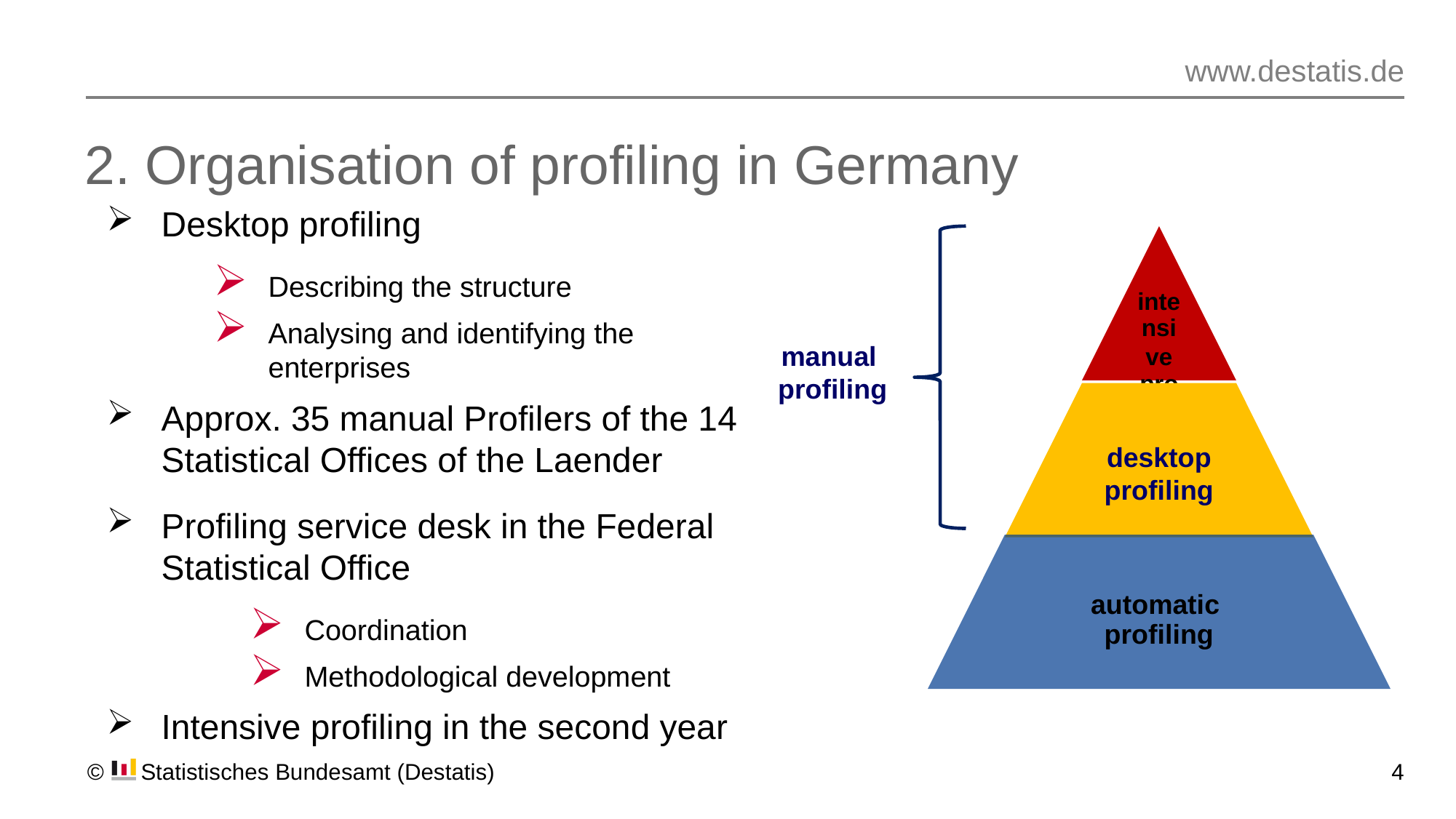

# 2. Organisation of profiling in Germany
Desktop profiling
Describing the structure
Analysing and identifying the enterprises
Approx. 35 manual Profilers of the 14 Statistical Offices of the Laender
Profiling service desk in the Federal Statistical Office
Coordination
Methodological development
Intensive profiling in the second year

intensive profiling
desktop
profiling
automatic
profiling
manual
profiling
© 	Statistisches Bundesamt (Destatis)
4